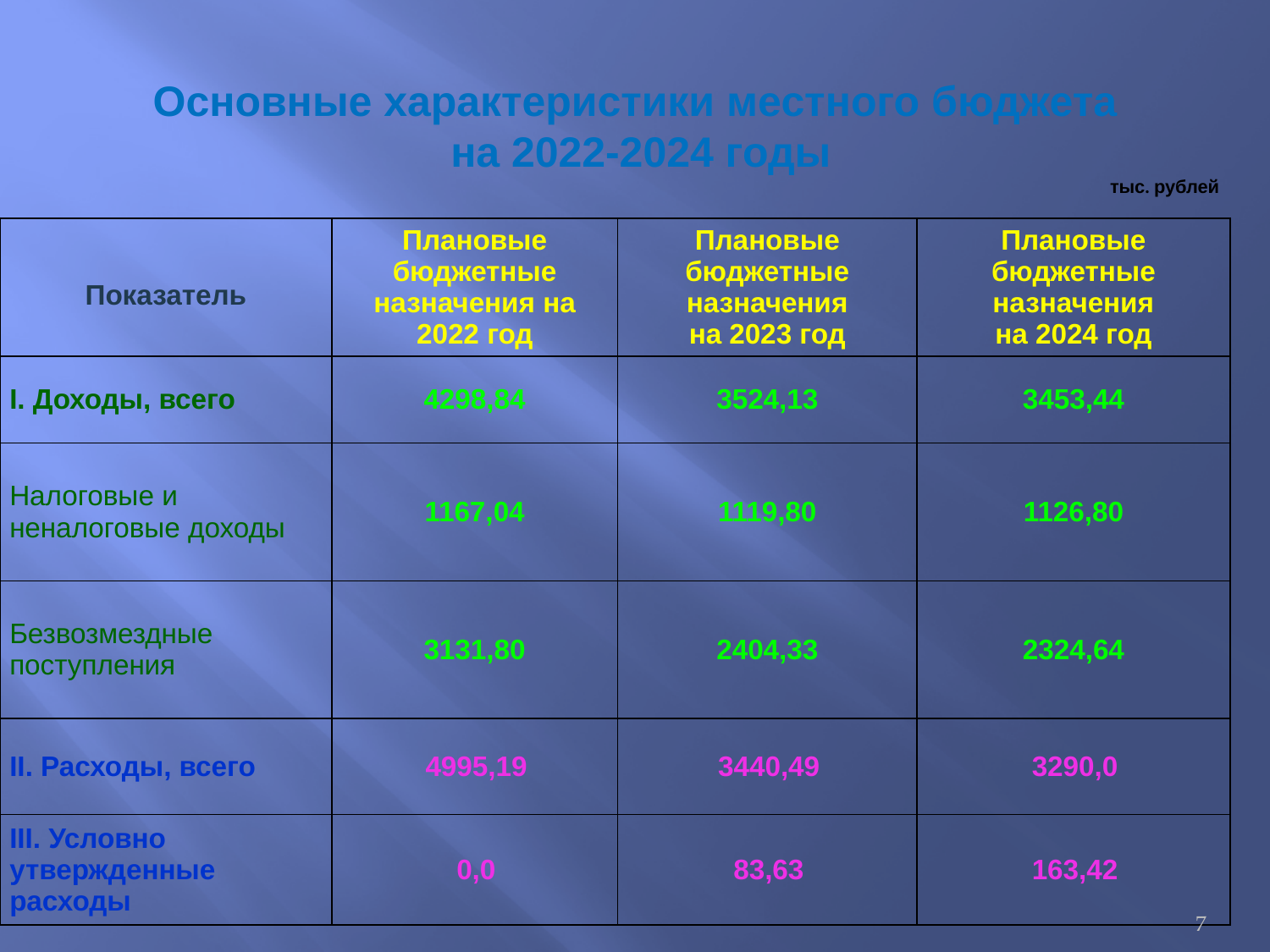

# Основные характеристики местного бюджета на 2022-2024 годы

тыс. рублей
| Показатель | Плановые бюджетные назначения на 2022 год | Плановые бюджетные назначения на 2023 год | Плановые бюджетные назначения на 2024 год |
| --- | --- | --- | --- |
| I. Доходы, всего | 4298,84 | 3524,13 | 3453,44 |
| Налоговые и неналоговые доходы | 1167,04 | 1119,80 | 1126,80 |
| Безвозмездные поступления | 3131,80 | 2404,33 | 2324,64 |
| II. Расходы, всего | 4995,19 | 3440,49 | 3290,0 |
| III. Условно утвержденные расходы | 0,0 | 83,63 | 163,42 |
7